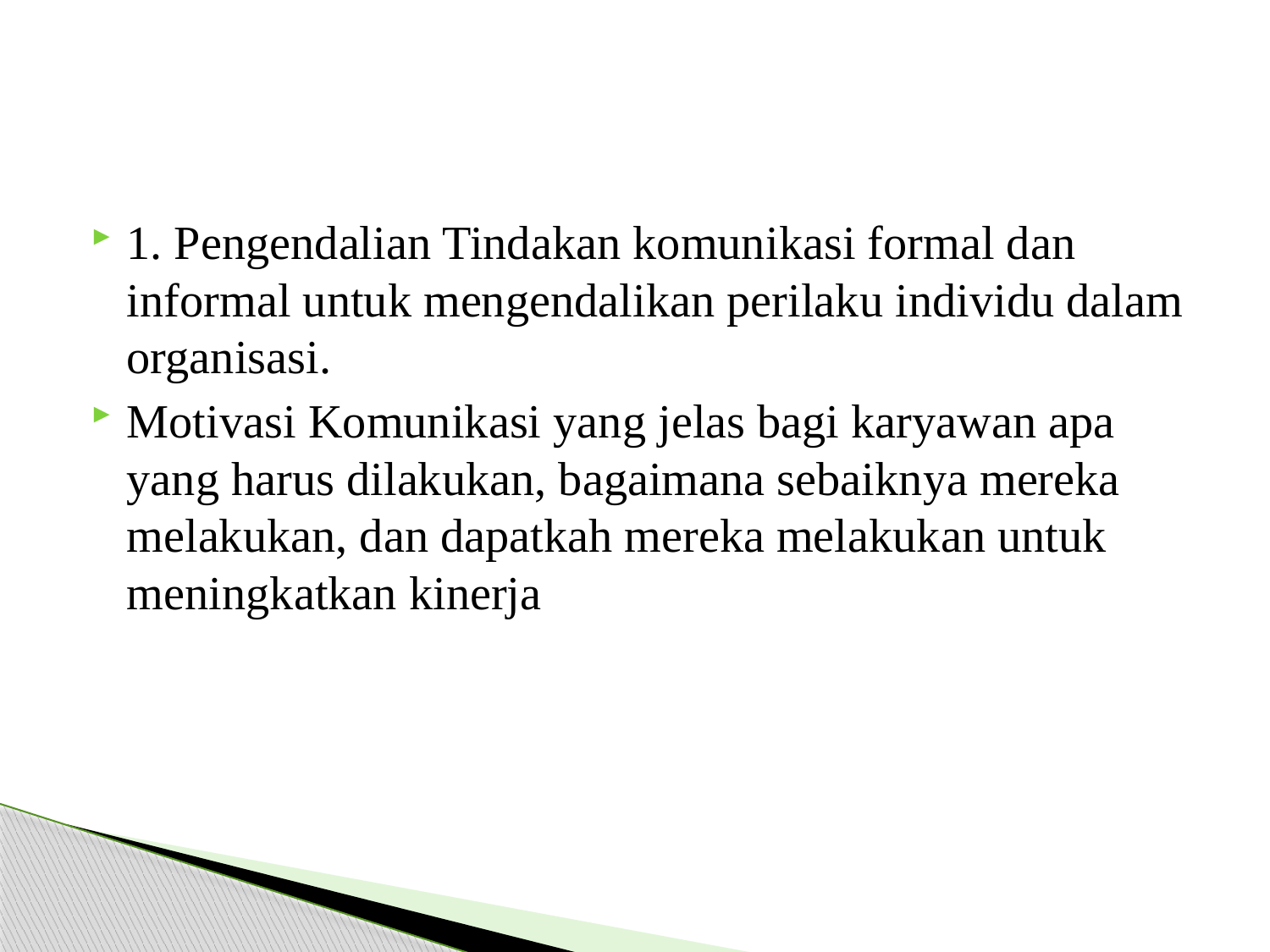

#
1. Pengendalian Tindakan komunikasi formal dan informal untuk mengendalikan perilaku individu dalam organisasi.
Motivasi Komunikasi yang jelas bagi karyawan apa yang harus dilakukan, bagaimana sebaiknya mereka melakukan, dan dapatkah mereka melakukan untuk meningkatkan kinerja